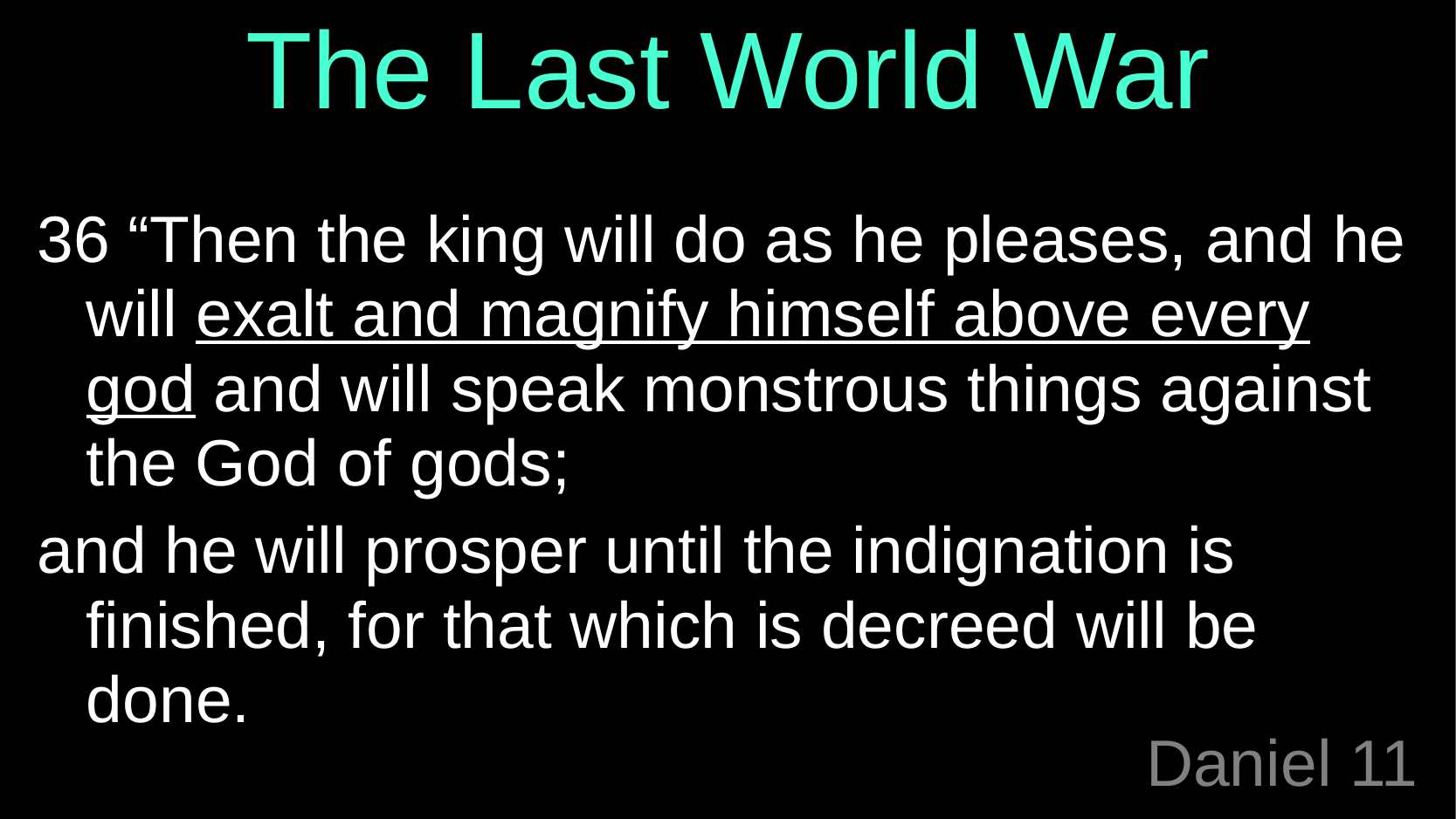

The Last World War

36 “Then the king will do as he pleases, and he will exalt and magnify himself above every god and will speak monstrous things against the God of gods;
and he will prosper until the indignation is finished, for that which is decreed will be done.
# Daniel 11